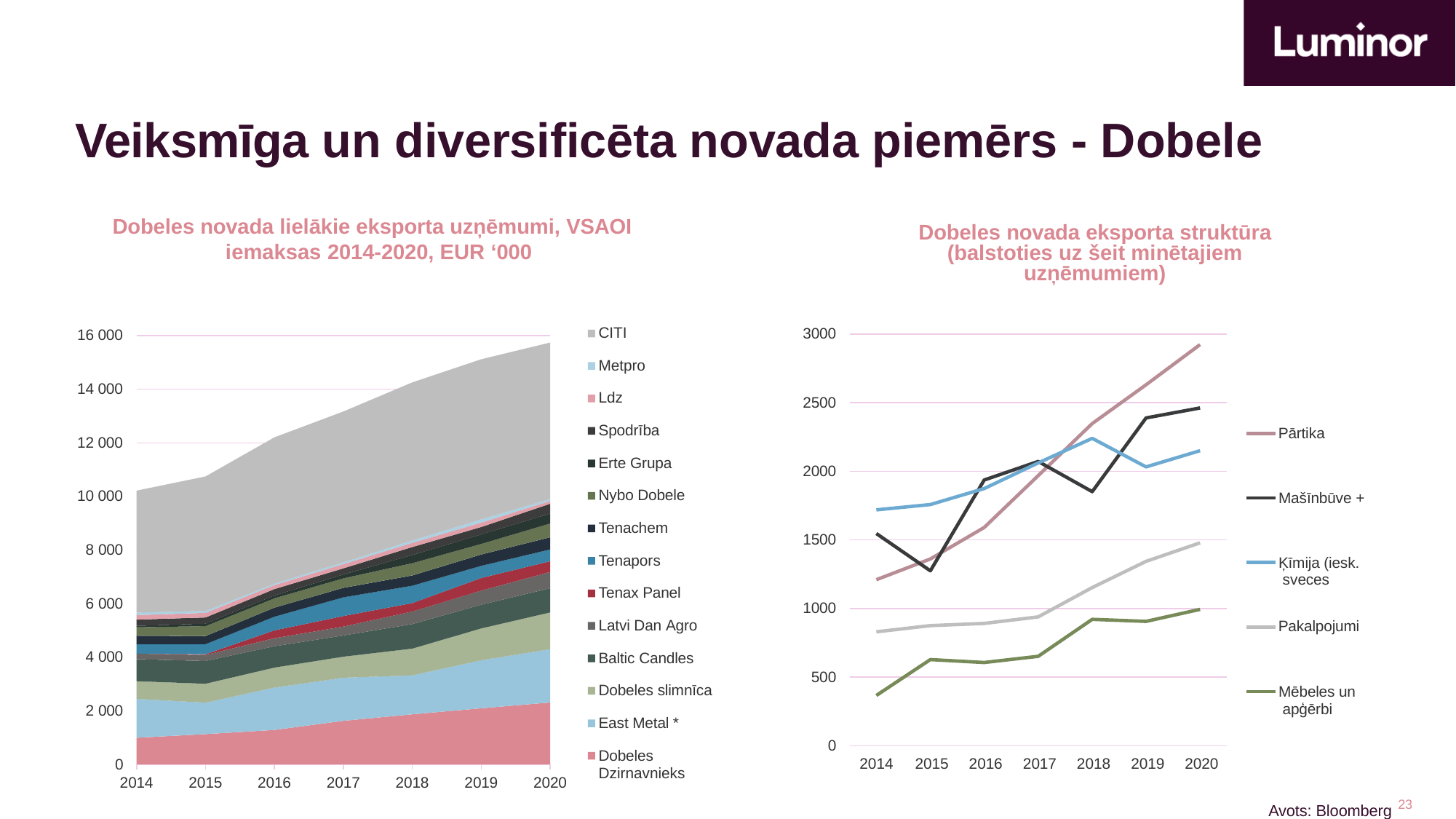

# Veiksmīga un diversificēta novada piemērs - Dobele
Dobeles novada lielākie eksporta uzņēmumi, VSAOI  iemaksas 2014-2020, EUR ‘000
Dobeles novada eksporta struktūra  (balstoties uz šeit minētajiem  uzņēmumiem)
CITI
3000
16 000

Metpro

14 000
Ldz
2500

Spodrība
Pārtika

12 000

Erte Grupa
2000

Nybo Dobele
10 000
Mašīnbūve +

Tenachem

1500
8 000
Tenapors
Ķīmija (iesk.  sveces

Tenax Panel

6 000
1000
Latvi Dan Agro
Pakalpojumi

4 000
Baltic Candles

500
Dobeles slimnīca
Mēbeles un  apģērbi

2 000
East Metal *

0
Dobeles  Dzirnavnieks

2014	2015	2016	2017	2018	2019	2020
0
2014
2015
2016
2017
2018
2019
2020
Avots: Bloomberg 23